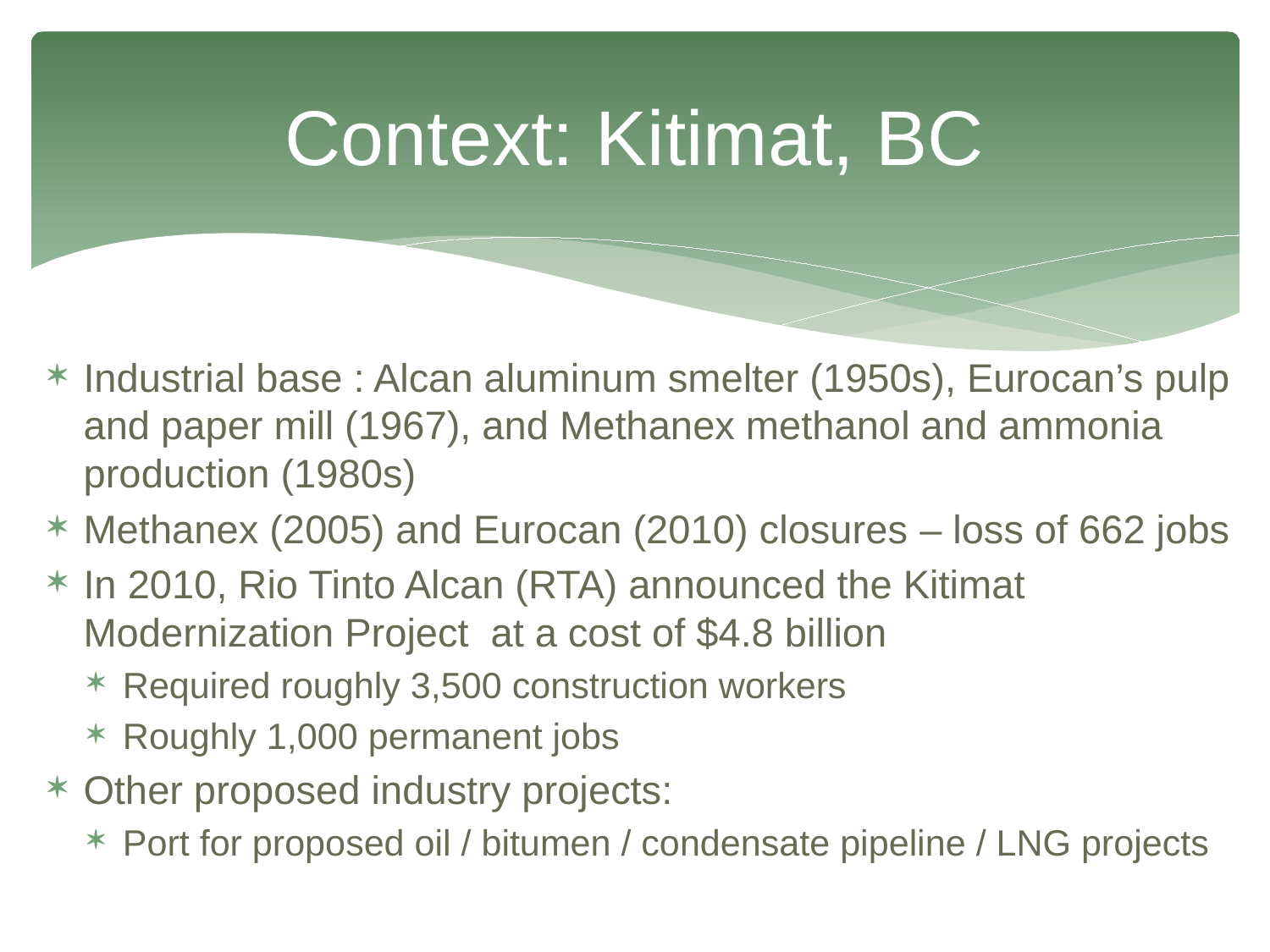

# Context: Kitimat, BC
Industrial base : Alcan aluminum smelter (1950s), Eurocan’s pulp and paper mill (1967), and Methanex methanol and ammonia production (1980s)
Methanex (2005) and Eurocan (2010) closures – loss of 662 jobs
In 2010, Rio Tinto Alcan (RTA) announced the Kitimat Modernization Project  at a cost of $4.8 billion
Required roughly 3,500 construction workers
Roughly 1,000 permanent jobs
Other proposed industry projects:
Port for proposed oil / bitumen / condensate pipeline / LNG projects